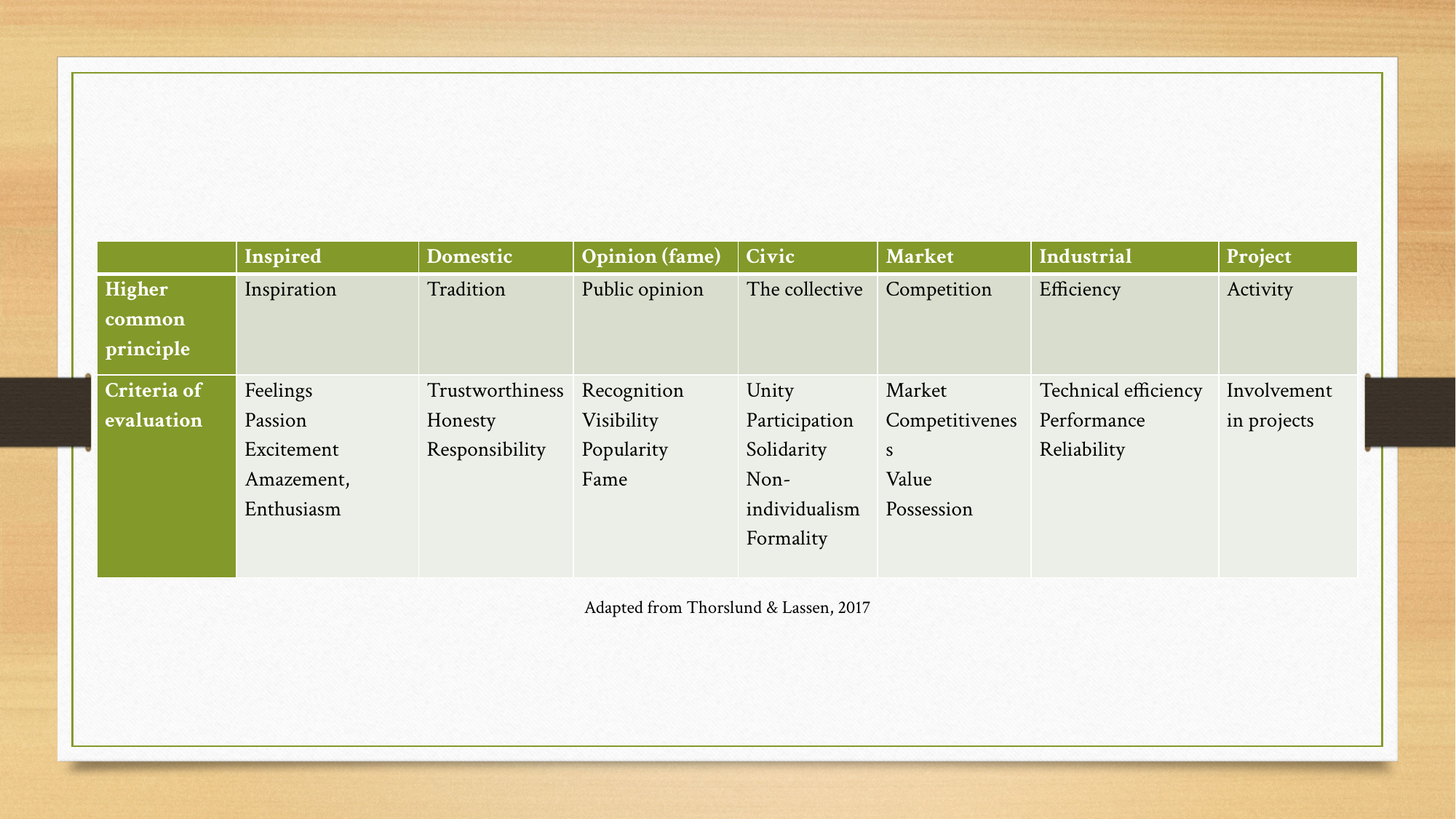

|  | Inspired | Domestic | Opinion (fame) | Civic | Market | Industrial | Project |
| --- | --- | --- | --- | --- | --- | --- | --- |
| Higher common principle | Inspiration | Tradition | Public opinion | The collective | Competition | Efficiency | Activity |
| Criteria of evaluation | Feelings Passion Excitement Amazement, Enthusiasm | Trustworthiness Honesty Responsibility | Recognition Visibility Popularity Fame | Unity Participation Solidarity Non-individualism Formality | Market Competitiveness Value Possession | Technical efficiency Performance Reliability | Involvement in projects |
Adapted from Thorslund & Lassen, 2017